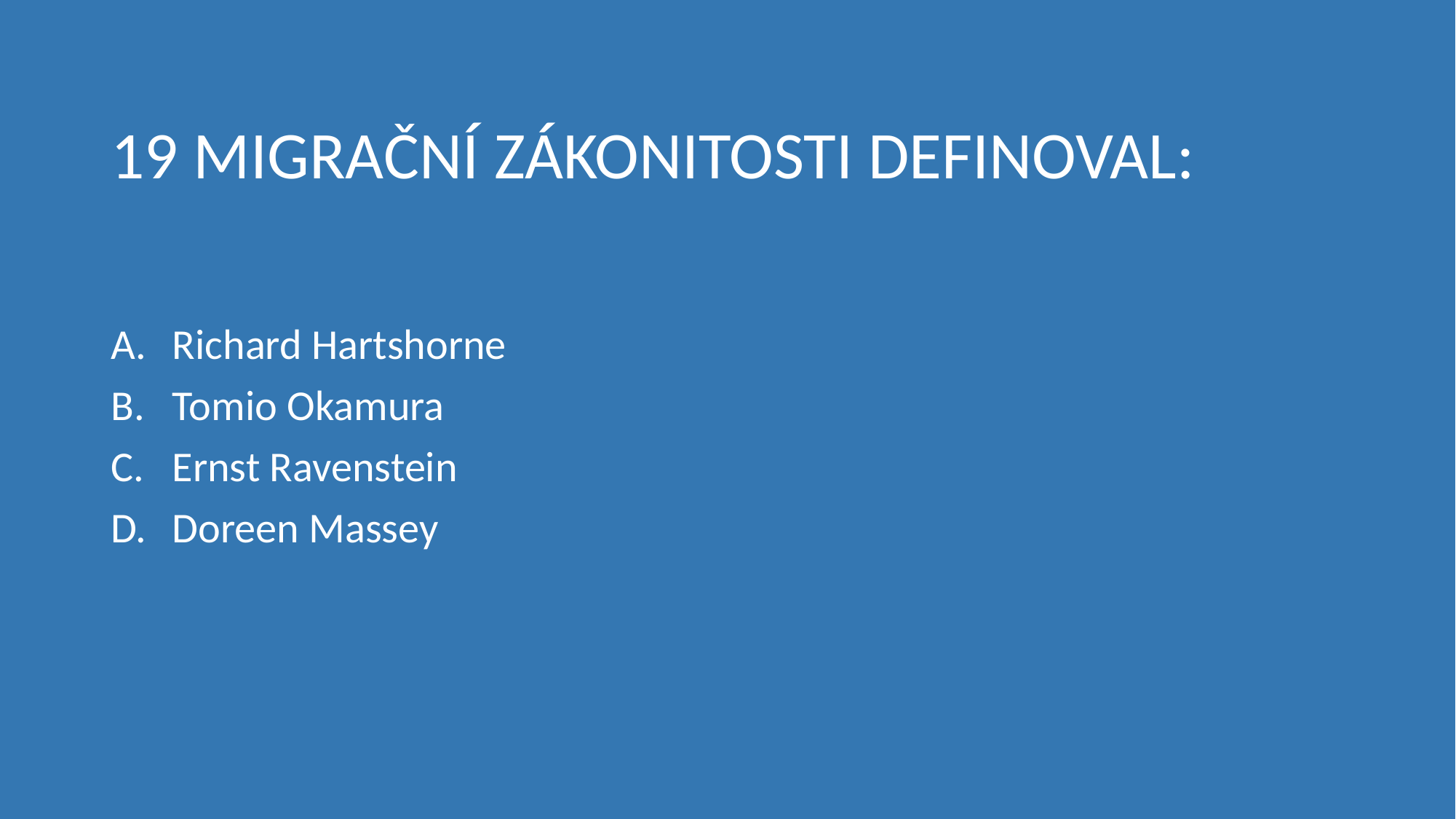

# 19 MIGRAČNÍ ZÁKONITOSTI DEFINOVAL:
Richard Hartshorne
Tomio Okamura
Ernst Ravenstein
Doreen Massey